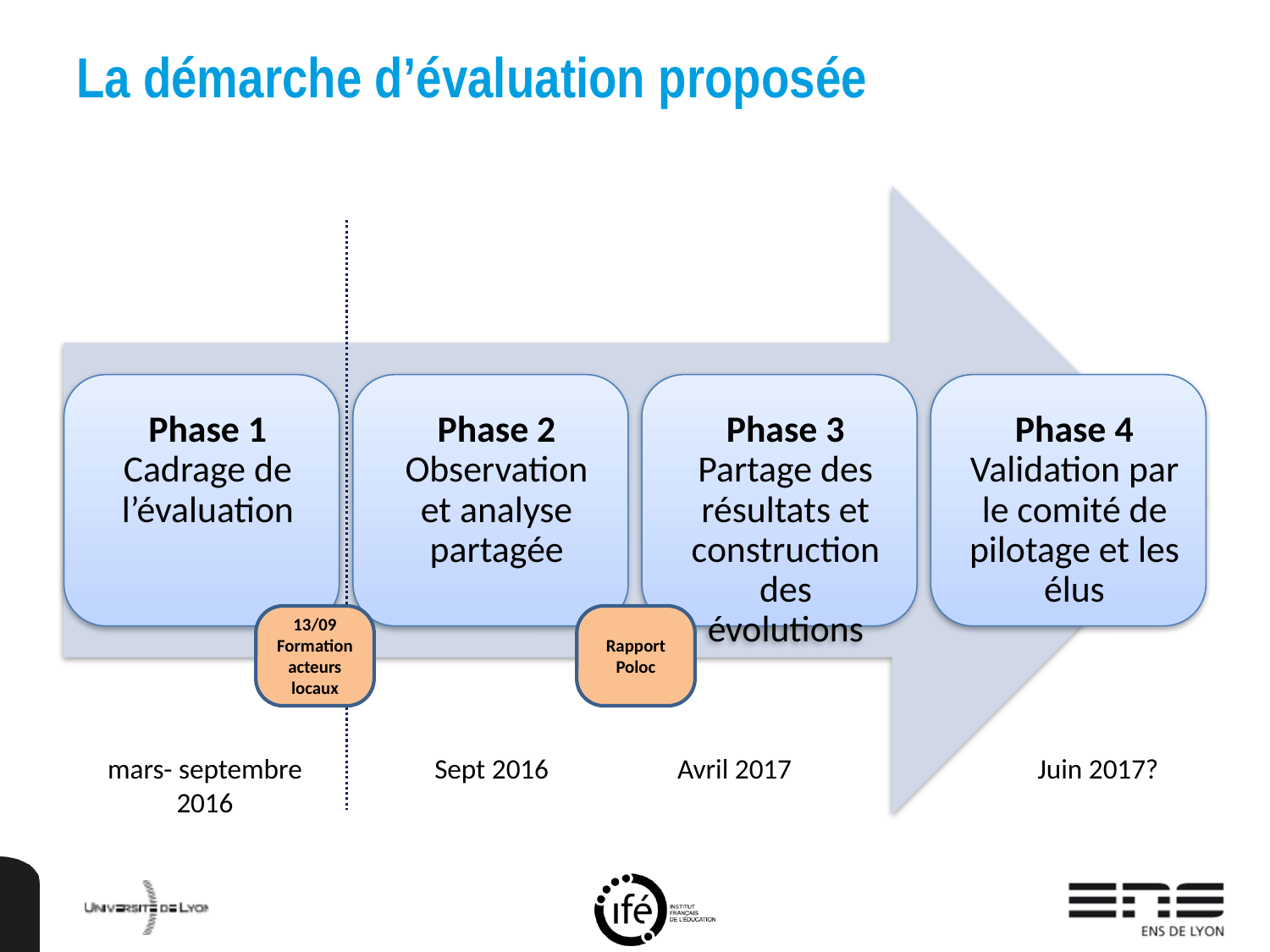

# La démarche d’évaluation proposée
Phase 1 Cadrage de l’évaluation
Phase 2 Observation et analyse partagée
Phase 3 Partage des résultats et construction des évolutions
Phase 4 Validation par le comité de pilotage et les élus
13/09
Formation acteurs locaux
Rapport Poloc
mars- septembre 2016
 Sept 2016
Avril 2017
Juin 2017?